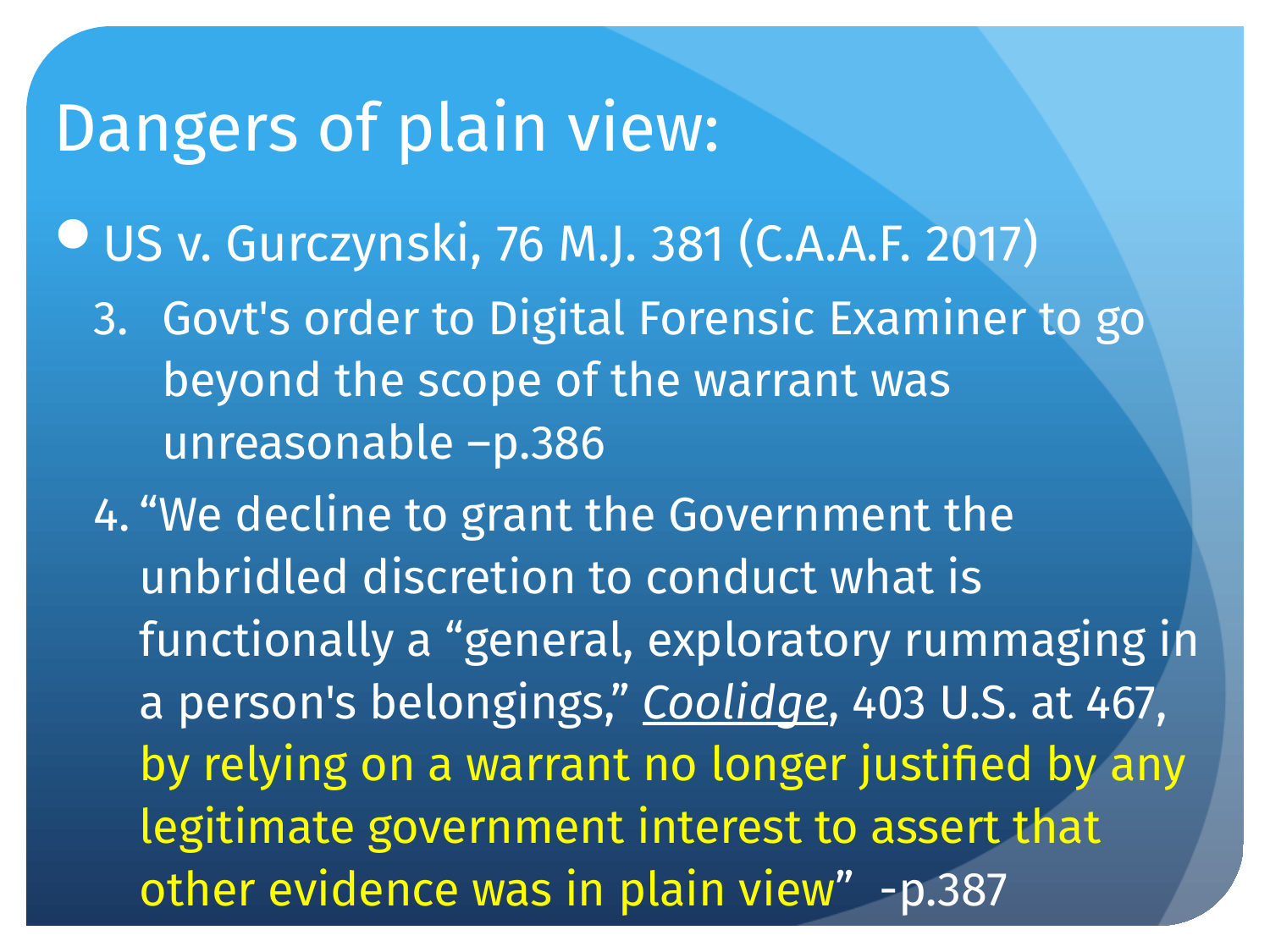

# Dangers of plain view:
US v. Gurczynski, 76 M.J. 381 (C.A.A.F. 2017)
Govt's order to Digital Forensic Examiner to go beyond the scope of the warrant was unreasonable –p.386
“We decline to grant the Government the unbridled discretion to conduct what is functionally a “general, exploratory rummaging in a person's belongings,” Coolidge, 403 U.S. at 467, by relying on a warrant no longer justified by any legitimate government interest to assert that other evidence was in plain view”  -p.387